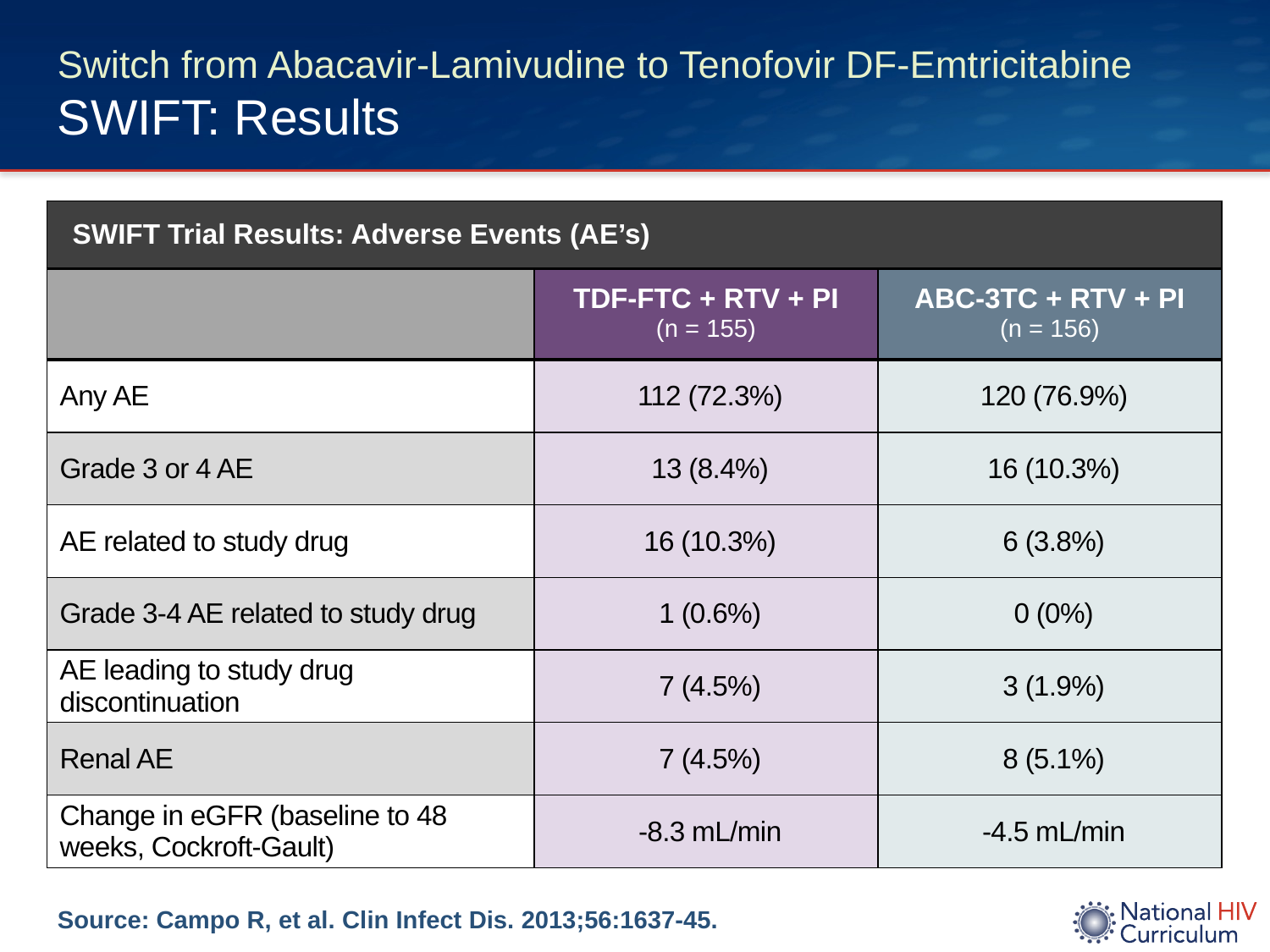

# Switch from Abacavir-Lamivudine to Tenofovir DF-Emtricitabine SWIFT: Results
| SWIFT Trial Results: Adverse Events (AE’s) |  |  |
| --- | --- | --- |
|  | TDF-FTC + RTV + PI (n = 155) | ABC-3TC + RTV + PI (n = 156) |
| Any AE | 112 (72.3%) | 120 (76.9%) |
| Grade 3 or 4 AE | 13 (8.4%) | 16 (10.3%) |
| AE related to study drug | 16 (10.3%) | 6 (3.8%) |
| Grade 3-4 AE related to study drug | 1 (0.6%) | 0 (0%) |
| AE leading to study drug discontinuation | 7 (4.5%) | 3 (1.9%) |
| Renal AE | 7 (4.5%) | 8 (5.1%) |
| Change in eGFR (baseline to 48 weeks, Cockroft-Gault) | -8.3 mL/min | -4.5 mL/min |
Source: Campo R, et al. Clin Infect Dis. 2013;56:1637-45.